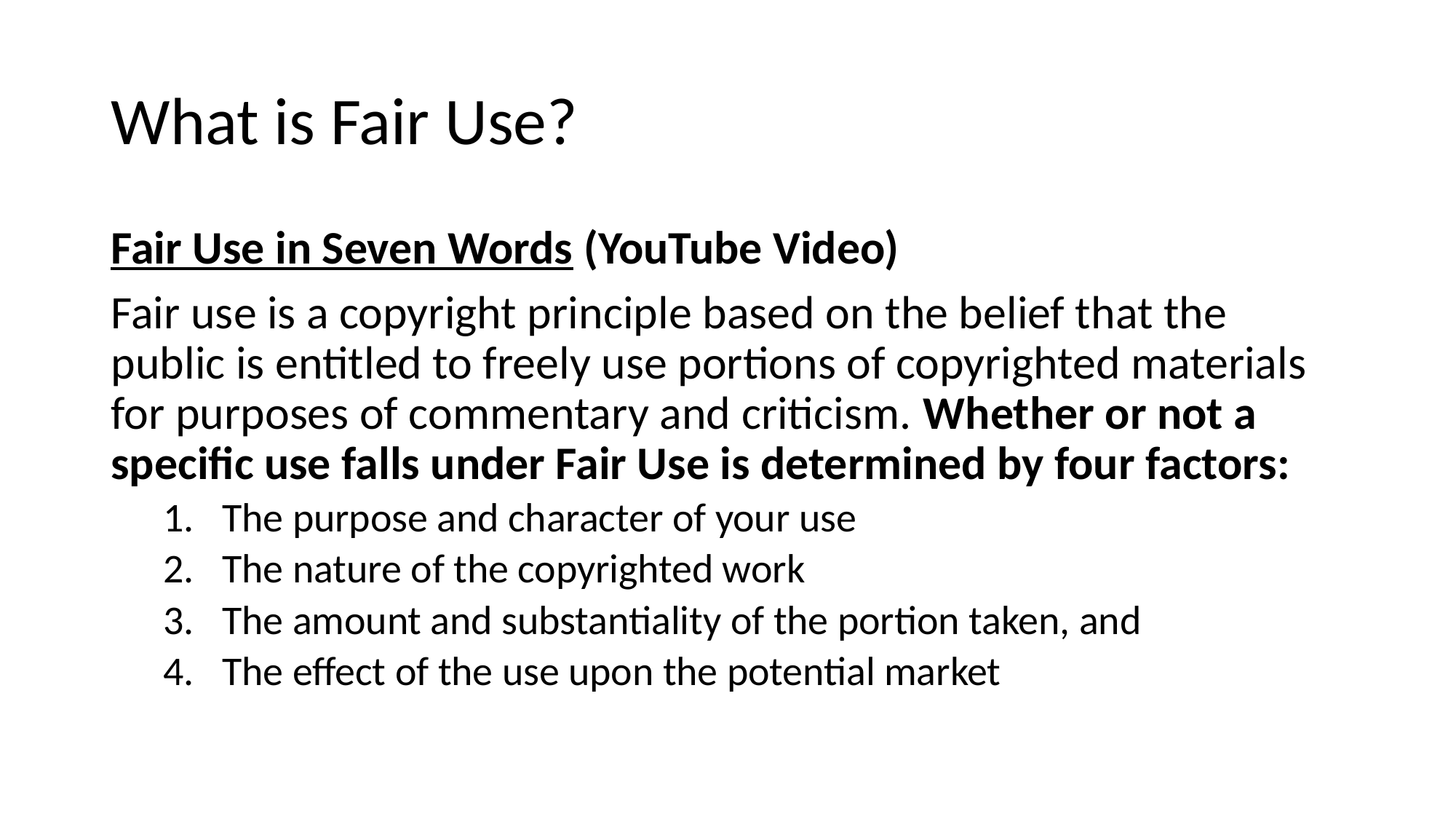

# What is Fair Use?
Fair Use in Seven Words (YouTube Video)
Fair use is a copyright principle based on the belief that the public is entitled to freely use portions of copyrighted materials for purposes of commentary and criticism. Whether or not a specific use falls under Fair Use is determined by four factors:
The purpose and character of your use
The nature of the copyrighted work
The amount and substantiality of the portion taken, and
The effect of the use upon the potential market